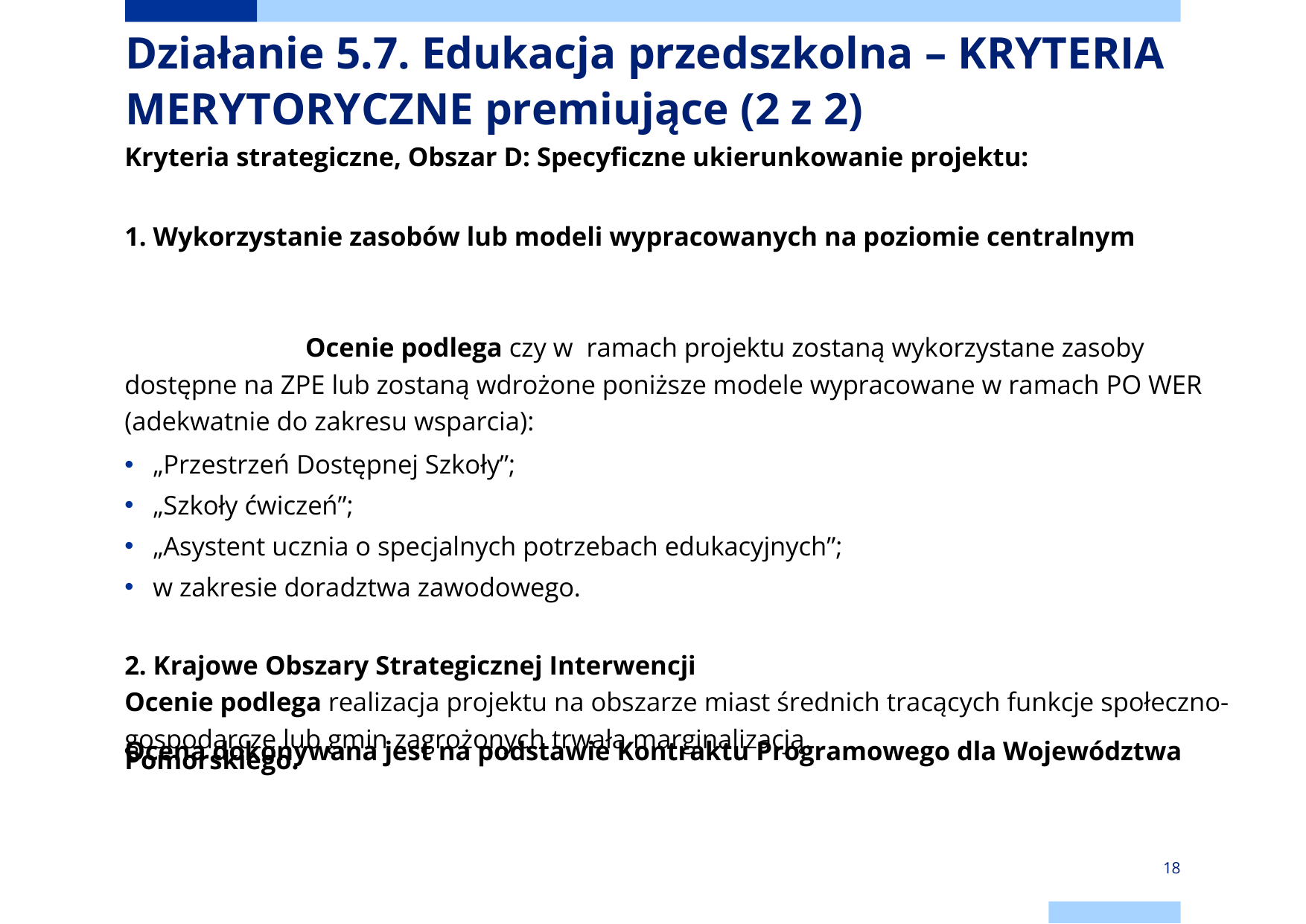

# Działanie 5.7. Edukacja przedszkolna – KRYTERIA MERYTORYCZNE premiujące (2 z 2)
Kryteria strategiczne, Obszar D: Specyficzne ukierunkowanie projektu:

1. Wykorzystanie zasobów lub modeli wypracowanych na poziomie centralnym                                                                                                                                                                                                                                                                                                                                                                                         Ocenie podlega czy w  ramach projektu zostaną wykorzystane zasoby dostępne na ZPE lub zostaną wdrożone poniższe modele wypracowane w ramach PO WER (adekwatnie do zakresu wsparcia):
„Przestrzeń Dostępnej Szkoły”;
„Szkoły ćwiczeń”;
„Asystent ucznia o specjalnych potrzebach edukacyjnych”;
w zakresie doradztwa zawodowego.

2. Krajowe Obszary Strategicznej Interwencji
Ocenie podlega realizacja projektu na obszarze miast średnich tracących funkcje społeczno-gospodarcze lub gmin zagrożonych trwałą marginalizacją.
Ocena dokonywana jest na podstawie Kontraktu Programowego dla Województwa Pomorskiego.

18